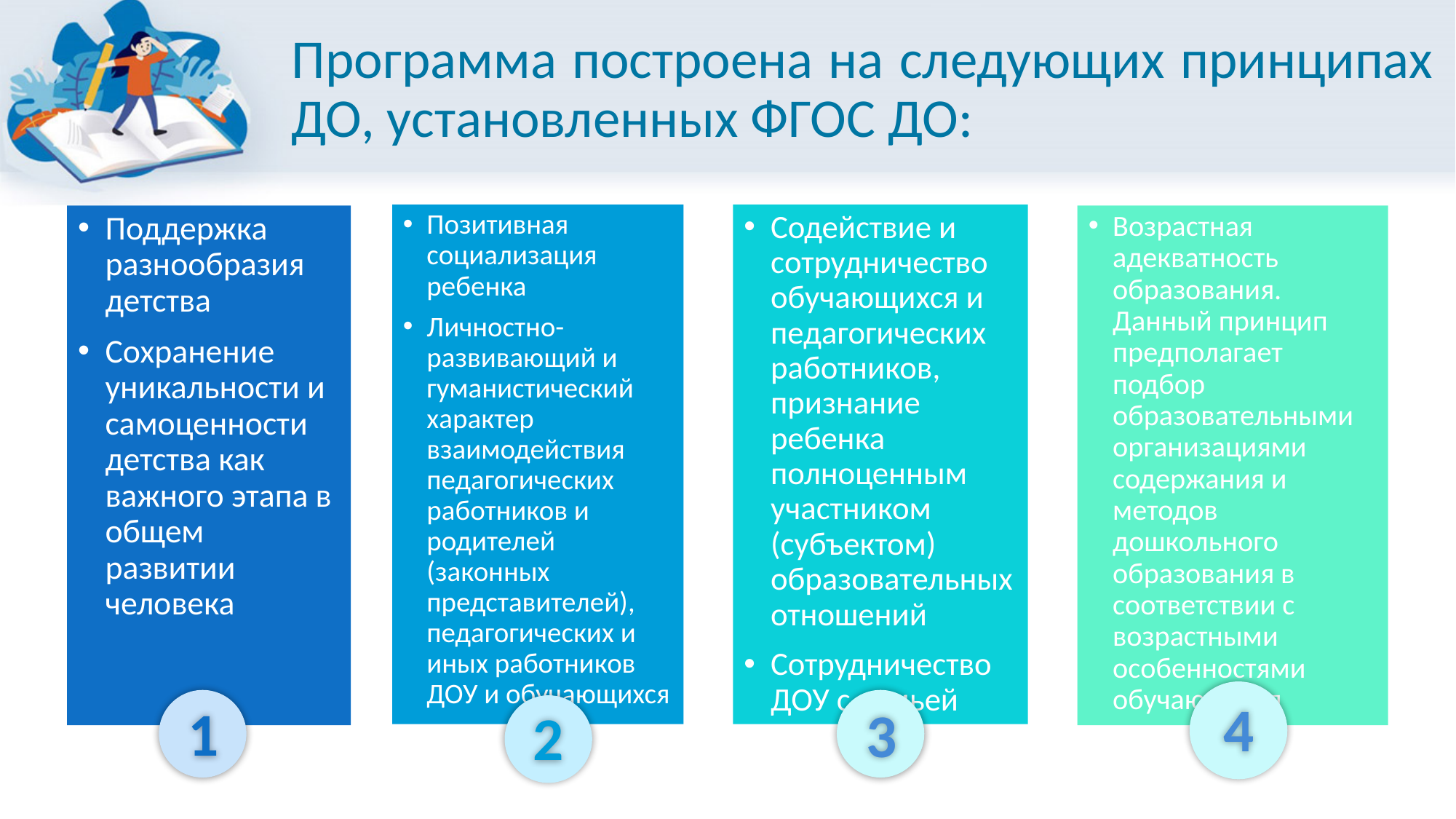

# Программа построена на следующих принципах ДО, установленных ФГОС ДО:
Позитивная социализация ребенка
Личностно-развивающий и гуманистический характер взаимодействия педагогических работников и родителей (законных представителей), педагогических и иных работников ДОУ и обучающихся
Содействие и сотрудничество обучающихся и педагогических работников, признание ребенка полноценным участником (субъектом) образовательных отношений
Сотрудничество ДОУ с семьей

Поддержка разнообразия детства
Сохранение уникальности и самоценности детства как важного этапа в общем развитии человека
Возрастная адекватность образования. Данный принцип предполагает подбор образовательными организациями содержания и методов дошкольного образования в  соответствии с возрастными особенностями обучающихся

4

1

3
2